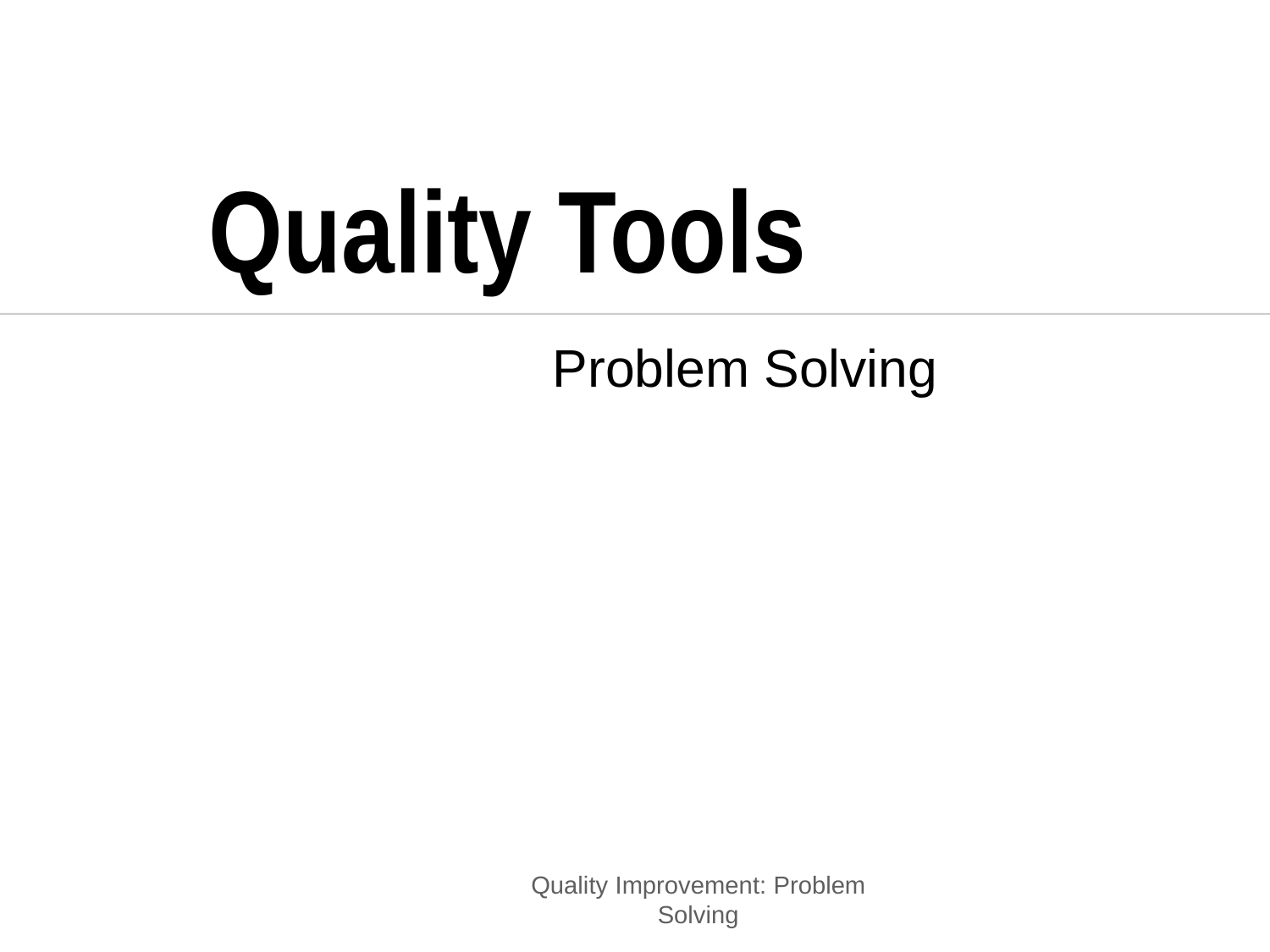

# Quality Tools
Problem Solving
Quality Improvement: Problem Solving